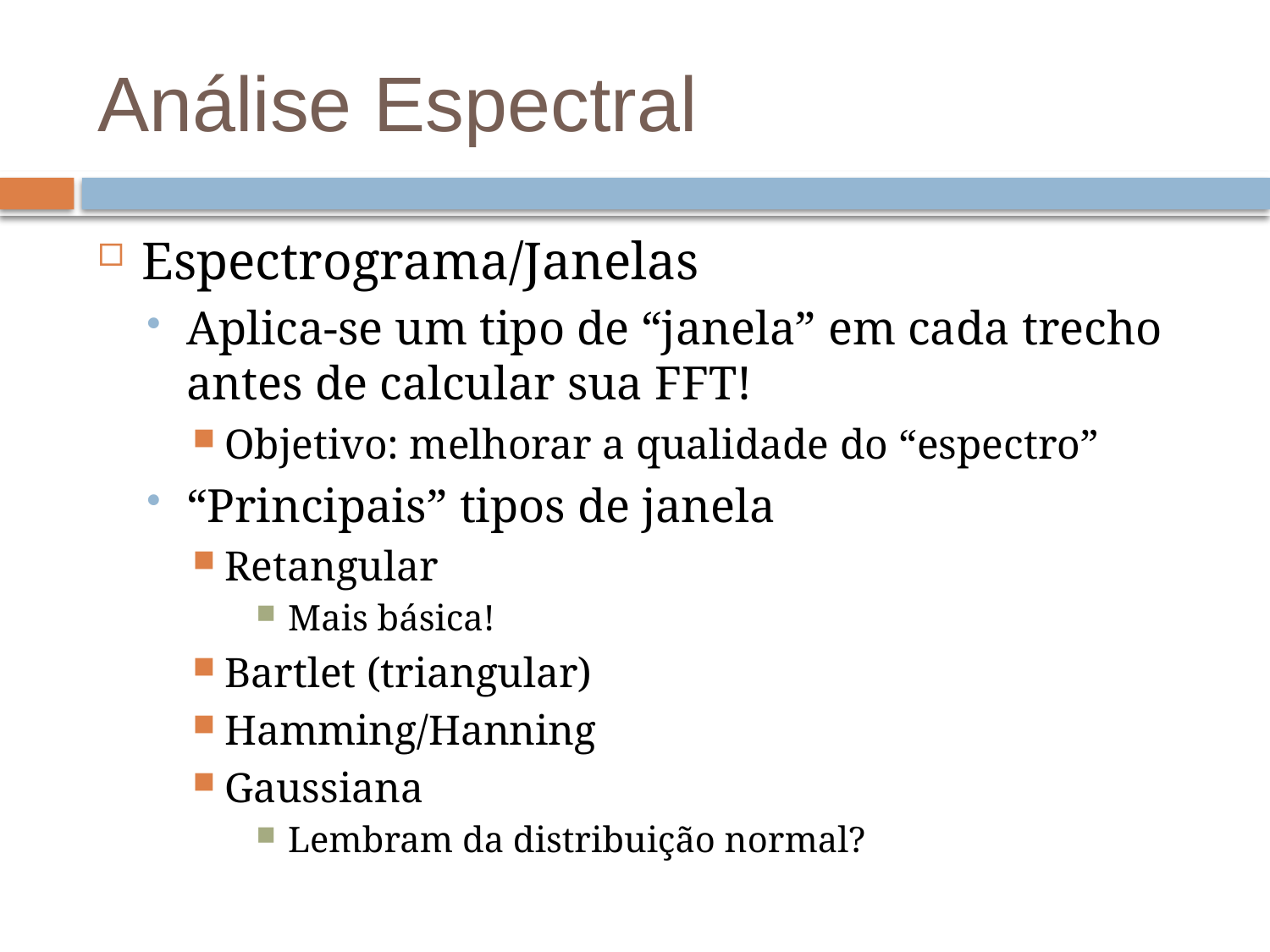

# Análise Espectral
Espectrograma/Janelas
Aplica-se um tipo de “janela” em cada trecho antes de calcular sua FFT!
Objetivo: melhorar a qualidade do “espectro”
“Principais” tipos de janela
Retangular
Mais básica!
Bartlet (triangular)
Hamming/Hanning
Gaussiana
Lembram da distribuição normal?